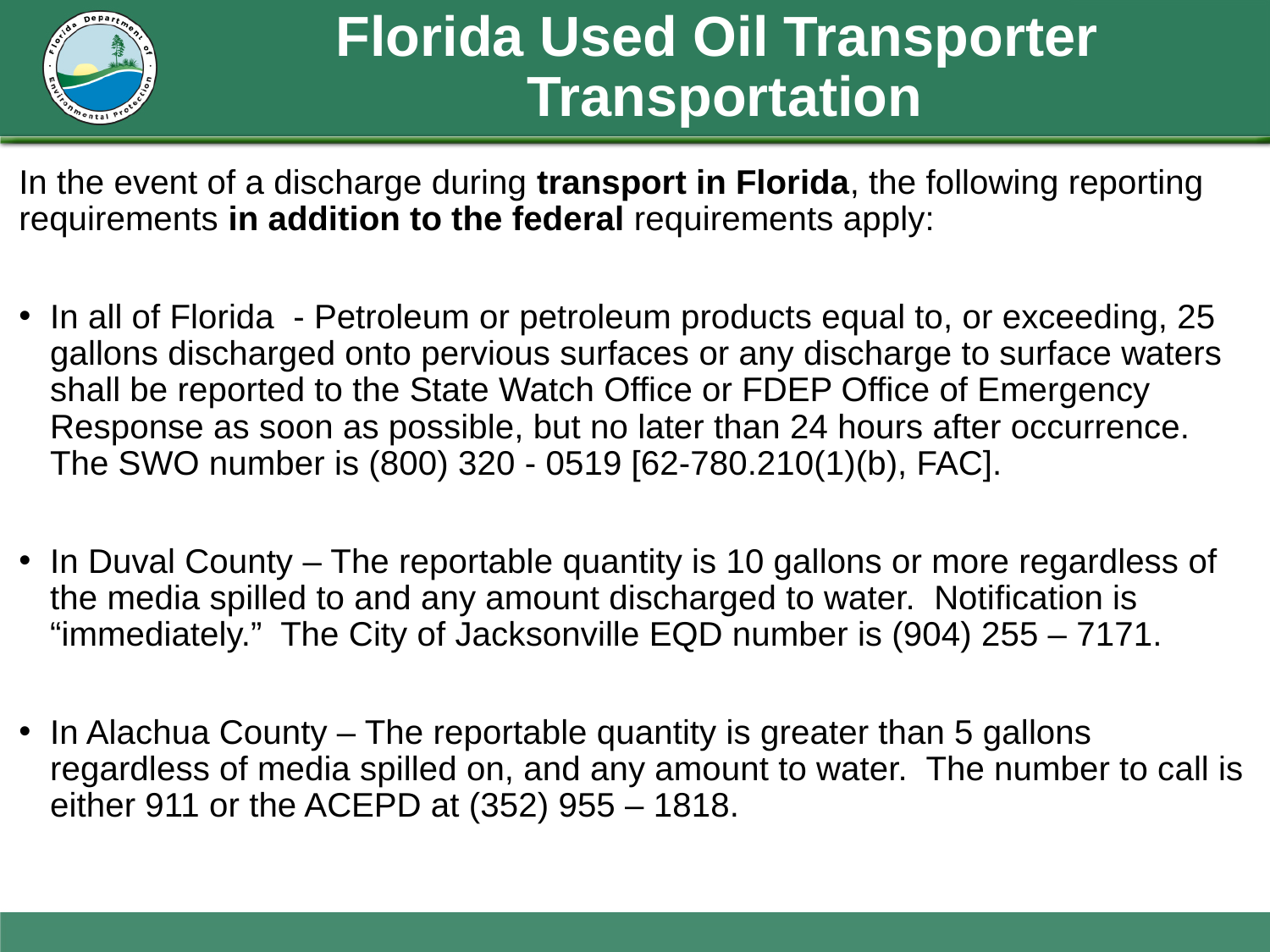

# Florida Used Oil Transporter Transportation
In the event of a discharge during transport in Florida, the following reporting requirements in addition to the federal requirements apply:

In all of Florida  - Petroleum or petroleum products equal to, or exceeding, 25 gallons discharged onto pervious surfaces or any discharge to surface waters shall be reported to the State Watch Office or FDEP Office of Emergency Response as soon as possible, but no later than 24 hours after occurrence.  The SWO number is (800) 320 - 0519 [62-780.210(1)(b), FAC].

In Duval County – The reportable quantity is 10 gallons or more regardless of the media spilled to and any amount discharged to water.  Notification is “immediately.”  The City of Jacksonville EQD number is (904) 255 – 7171.

In Alachua County – The reportable quantity is greater than 5 gallons regardless of media spilled on, and any amount to water.  The number to call is either 911 or the ACEPD at (352) 955 – 1818.